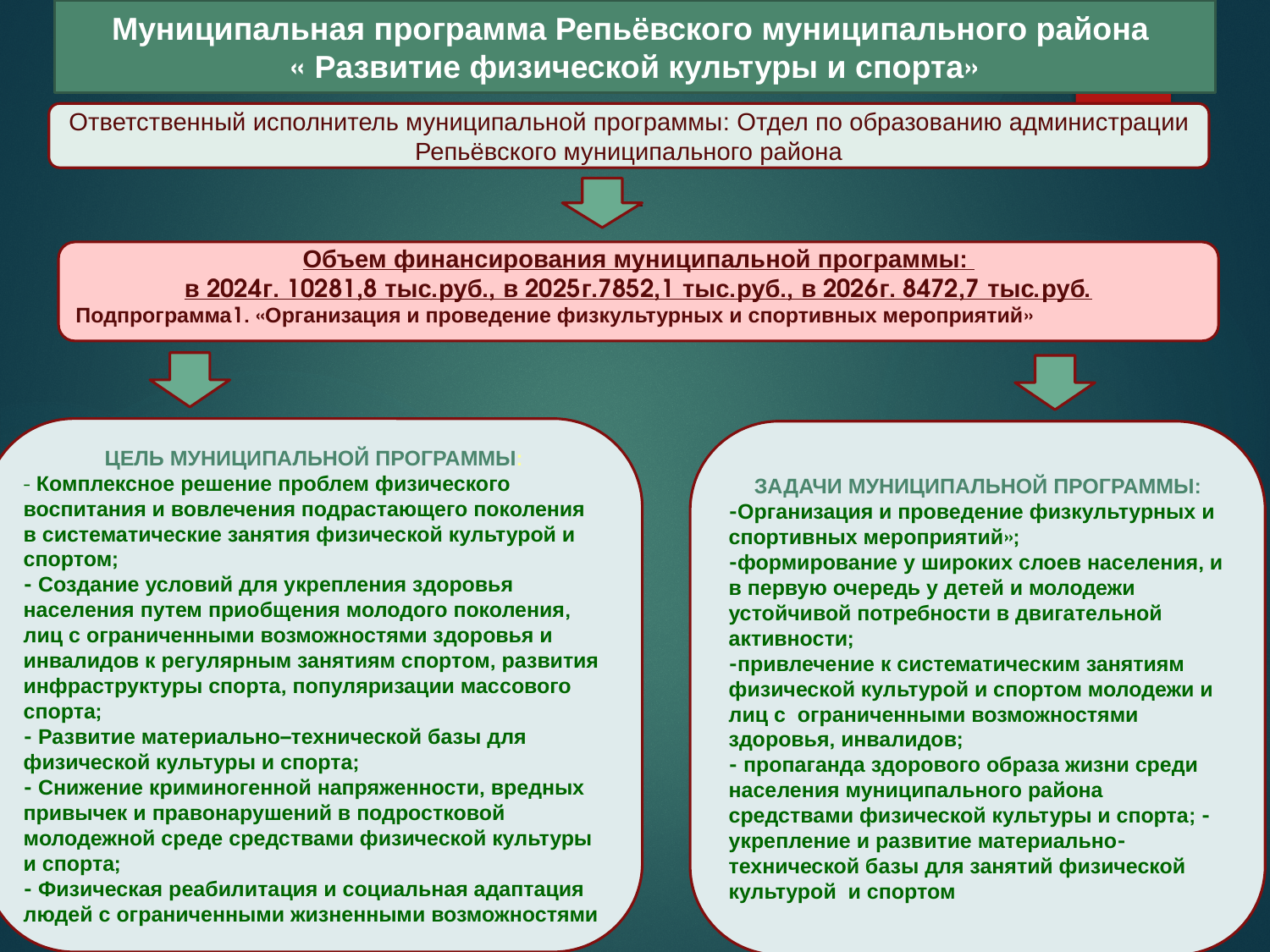

Муниципальная программа Репьёвского муниципального района
« Развитие физической культуры и спорта»
Ответственный исполнитель муниципальной программы: Отдел по образованию администрации Репьёвского муниципального района

Объем финансирования муниципальной программы:
в 2024г. 10281,8 тыс.руб., в 2025г.7852,1 тыс.руб., в 2026г. 8472,7 тыс.руб.
Подпрограмма1. «Организация и проведение физкультурных и спортивных мероприятий»

ЦЕЛЬ МУНИЦИПАЛЬНОЙ ПРОГРАММЫ:
- Комплексное решение проблем физического воспитания и вовлечения подрастающего поколения в систематические занятия физической культурой и спортом;
- Создание условий для укрепления здоровья населения путем приобщения молодого поколения, лиц с ограниченными возможностями здоровья и инвалидов к регулярным занятиям спортом, развития инфраструктуры спорта, популяризации массового спорта;
- Развитие материально–технической базы для физической культуры и спорта;
- Снижение криминогенной напряженности, вредных привычек и правонарушений в подростковой молодежной среде средствами физической культуры и спорта;
- Физическая реабилитация и социальная адаптация людей с ограниченными жизненными возможностями
ЗАДАЧИ МУНИЦИПАЛЬНОЙ ПРОГРАММЫ:
-Организация и проведение физкультурных и спортивных мероприятий»;
-формирование у широких слоев населения, и в первую очередь у детей и молодежи устойчивой потребности в двигательной активности;
-привлечение к систематическим занятиям физической культурой и спортом молодежи и лиц с  ограниченными возможностями здоровья, инвалидов;
- пропаганда здорового образа жизни среди населения муниципального района средствами физической культуры и спорта; - укрепление и развитие материально-технической базы для занятий физической культурой  и спортом